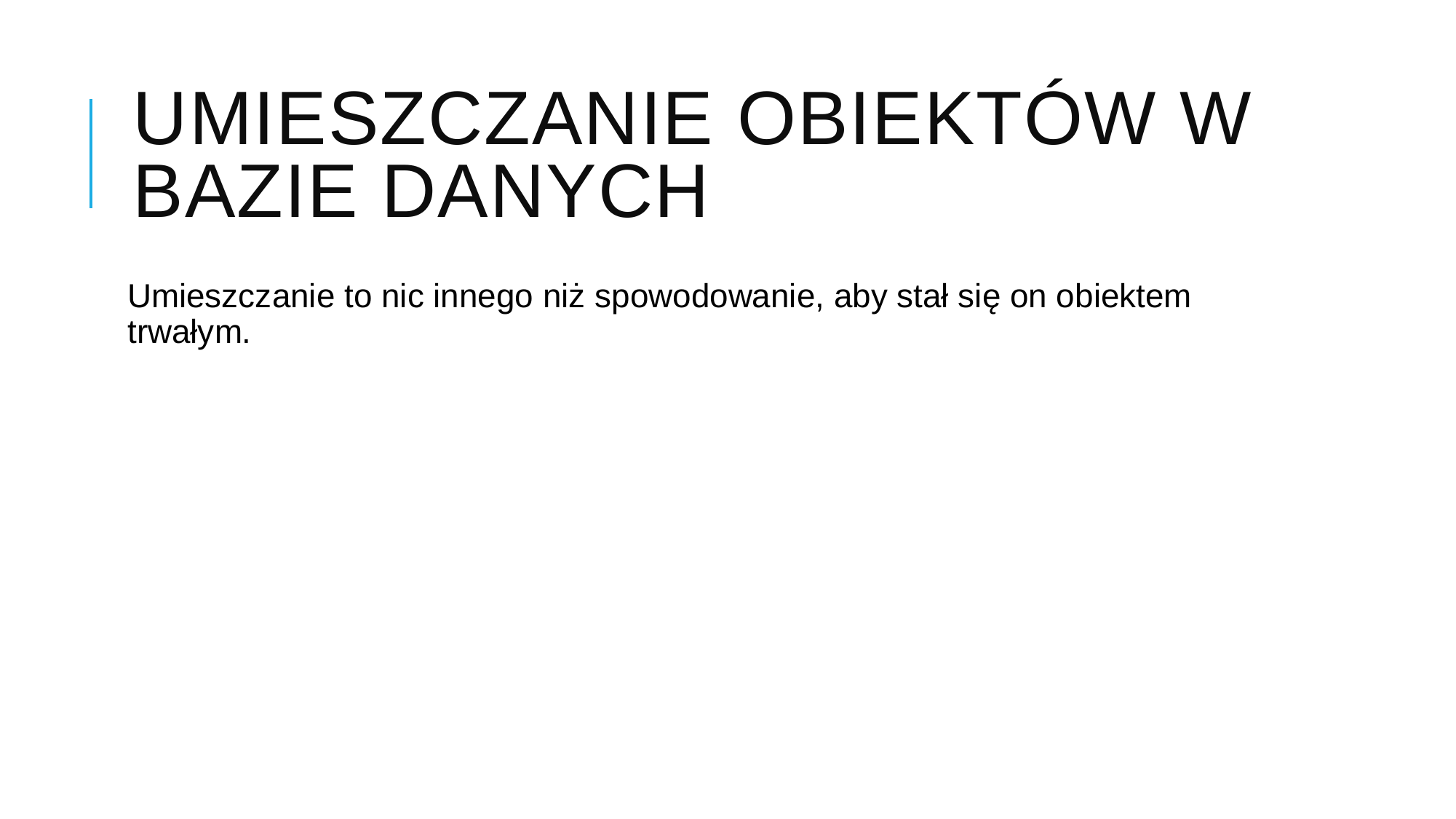

# Umieszczanie obiektów w bazie danych
Umieszczanie to nic innego niż spowodowanie, aby stał się on obiektem trwałym.